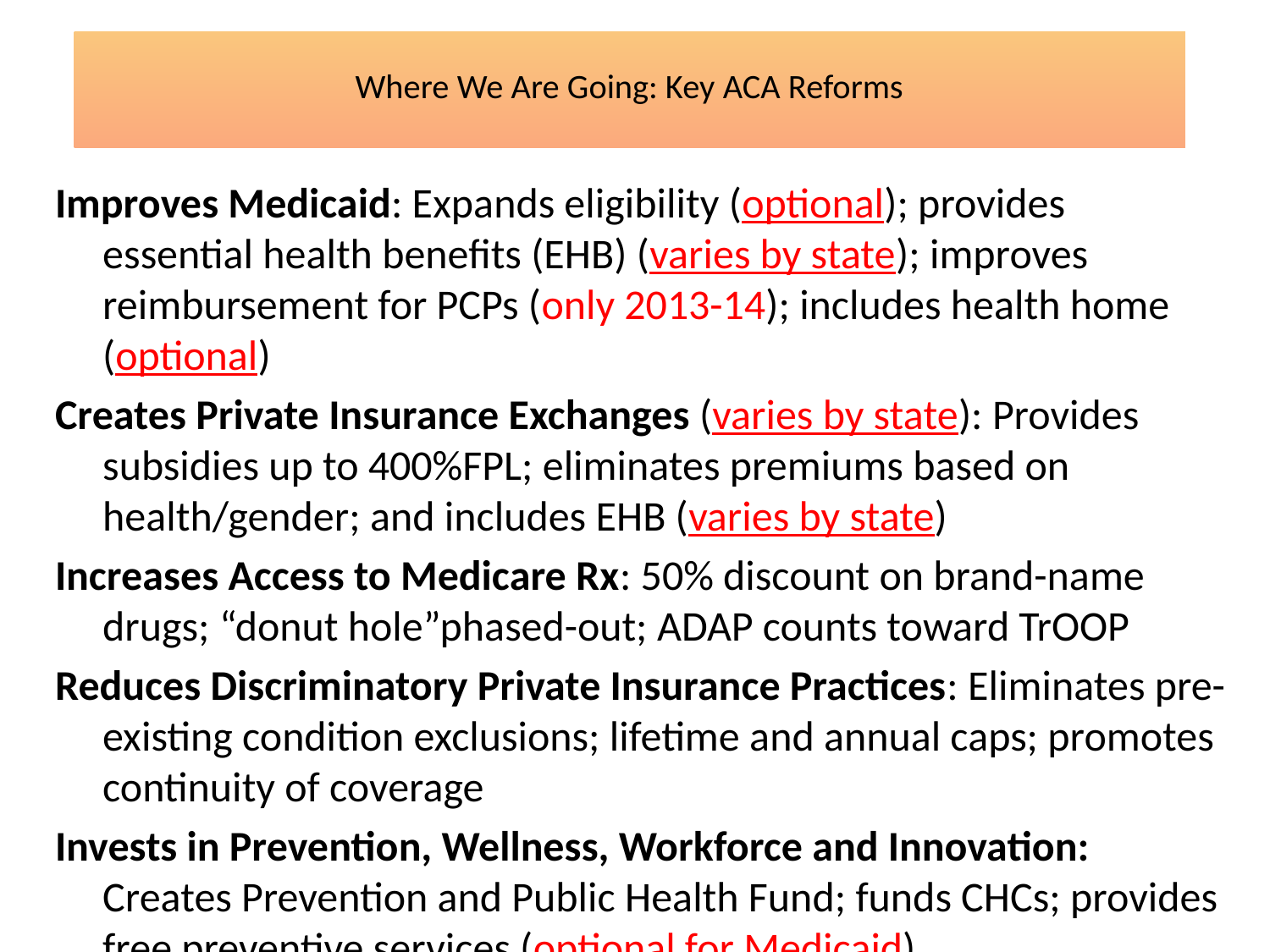

# Where We Are Going: Key ACA Reforms
Improves Medicaid: Expands eligibility (optional); provides essential health benefits (EHB) (varies by state); improves reimbursement for PCPs (only 2013-14); includes health home (optional)
Creates Private Insurance Exchanges (varies by state): Provides subsidies up to 400%FPL; eliminates premiums based on health/gender; and includes EHB (varies by state)
Increases Access to Medicare Rx: 50% discount on brand-name drugs; “donut hole”phased-out; ADAP counts toward TrOOP
Reduces Discriminatory Private Insurance Practices: Eliminates pre-existing condition exclusions; lifetime and annual caps; promotes continuity of coverage
Invests in Prevention, Wellness, Workforce and Innovation: Creates Prevention and Public Health Fund; funds CHCs; provides free preventive services (optional for Medicaid)